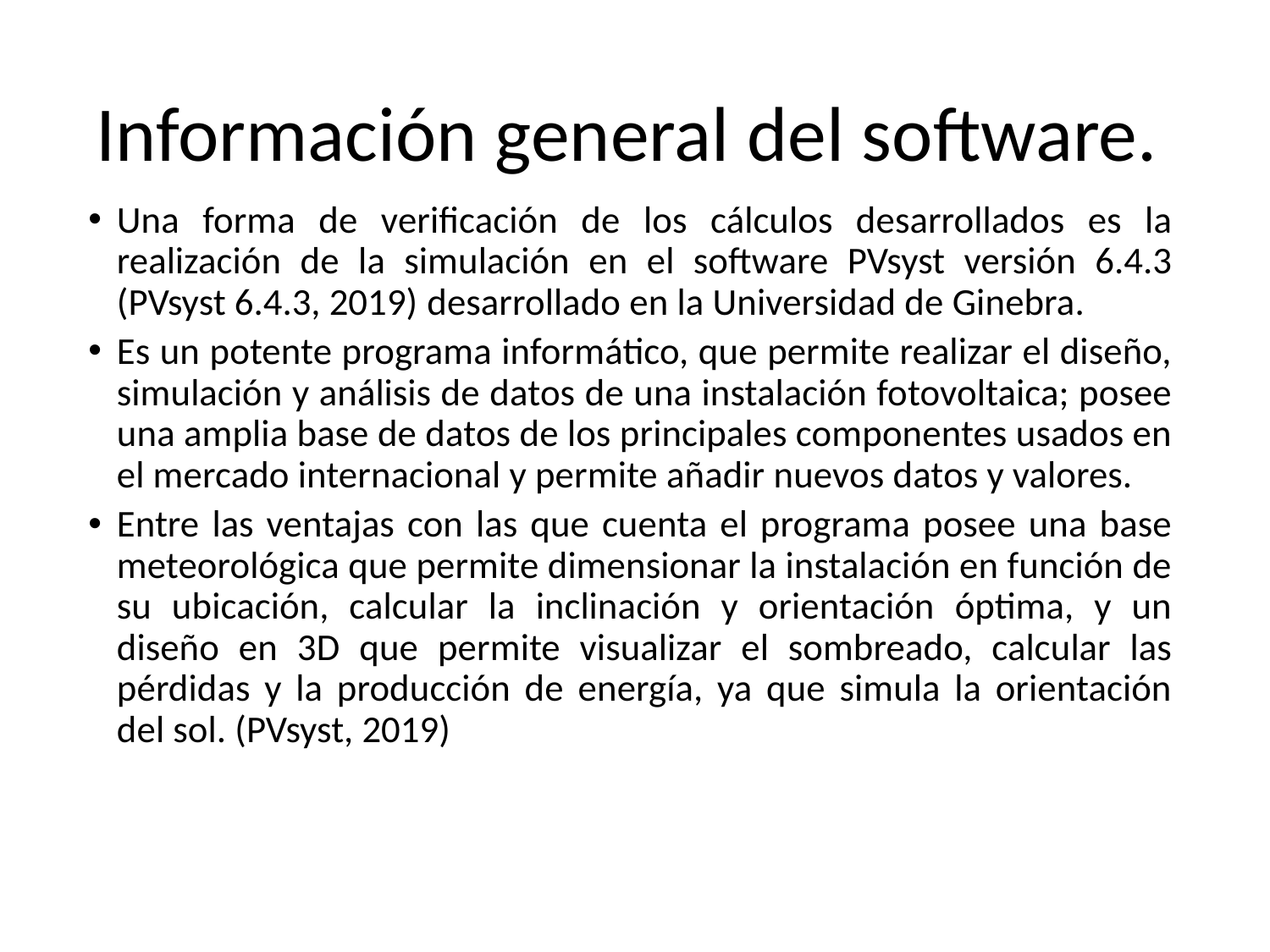

# Información general del software.
Una forma de verificación de los cálculos desarrollados es la realización de la simulación en el software PVsyst versión 6.4.3 (PVsyst 6.4.3, 2019) desarrollado en la Universidad de Ginebra.
Es un potente programa informático, que permite realizar el diseño, simulación y análisis de datos de una instalación fotovoltaica; posee una amplia base de datos de los principales componentes usados en el mercado internacional y permite añadir nuevos datos y valores.
Entre las ventajas con las que cuenta el programa posee una base meteorológica que permite dimensionar la instalación en función de su ubicación, calcular la inclinación y orientación óptima, y un diseño en 3D que permite visualizar el sombreado, calcular las pérdidas y la producción de energía, ya que simula la orientación del sol. (PVsyst, 2019)